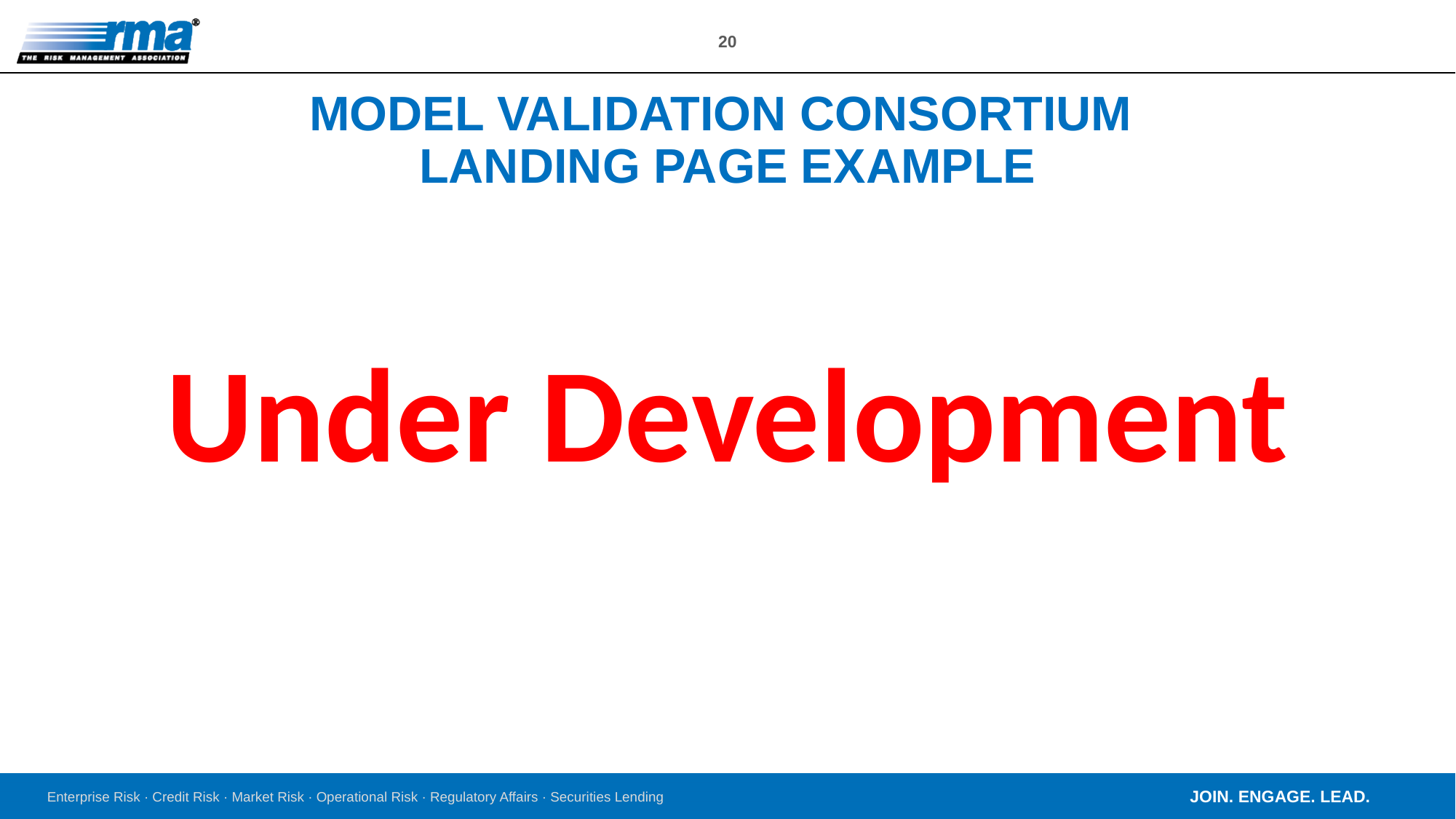

# Model validation consortium landing page example

Under Development